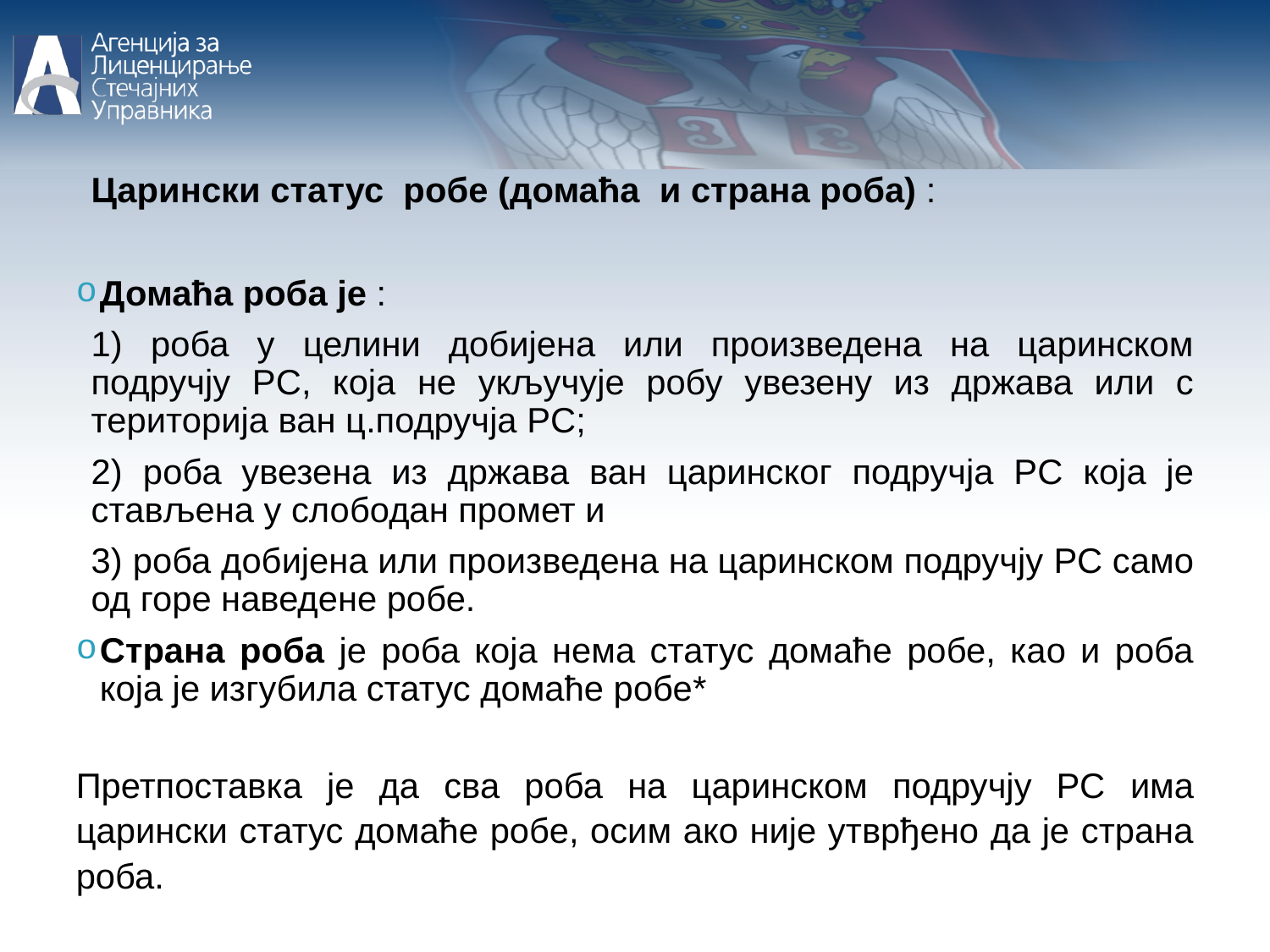

Царински статус  робе (домаћа  и страна роба) :

Домаћа роба је :
1) роба у целини добијена или произведена на царинском подручју РС, која не укључује робу увезену из држава или с територија ван ц.подручја РС;
2) роба увезена из држава ван царинског подручја РС која је стављена у слободан промет и
3) роба добијена или произведена на царинском подручју РС само од горе наведене робе.
Страна роба је роба која нема статус домаће робе, као и роба која је изгубила статус домаће робе*

Претпоставка је да сва роба на царинском подручју РС има царински статус домаће робе, осим ако није утврђено да је страна роба.